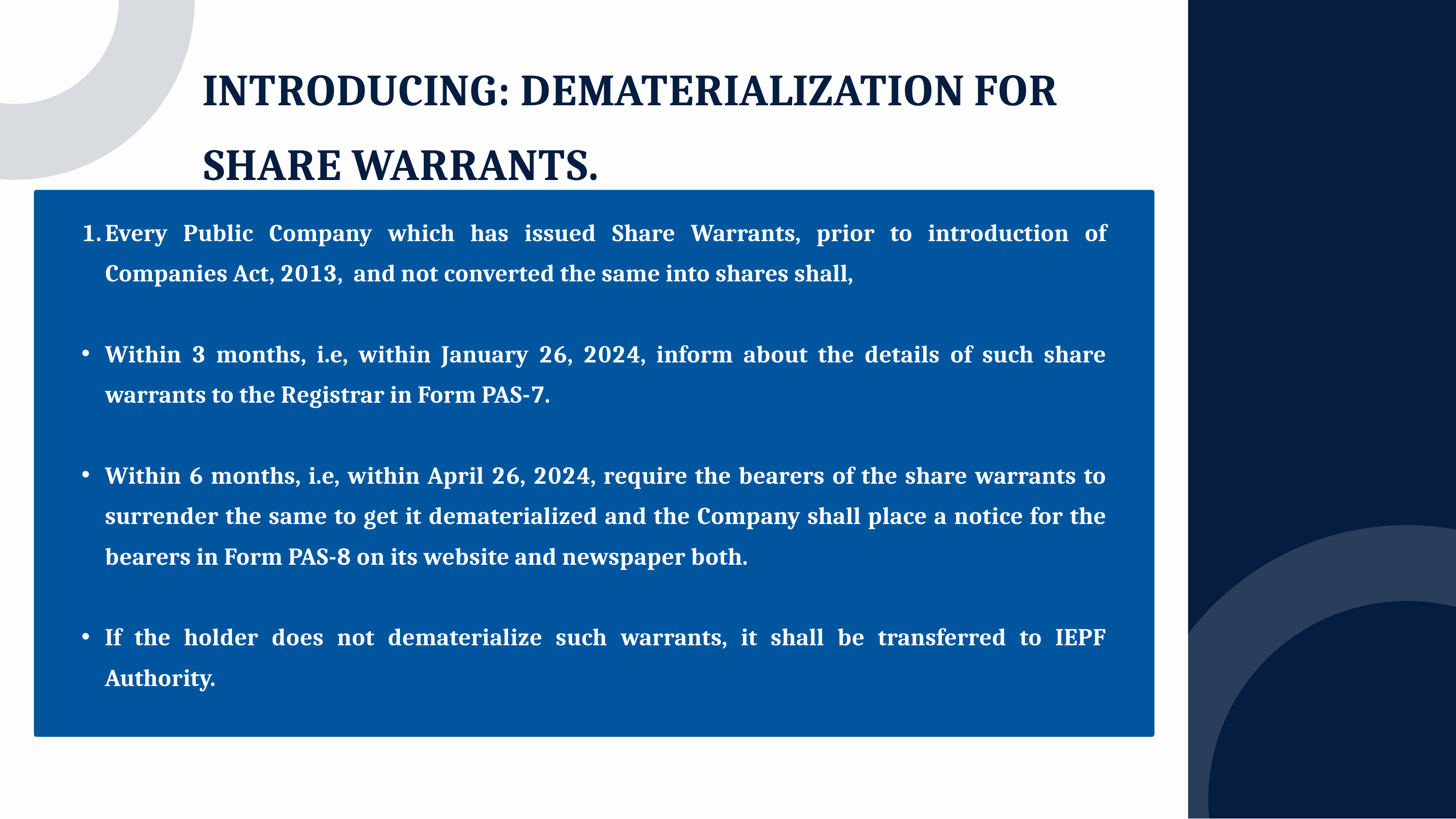

INTRODUCING: DEMATERIALIZATION FOR SHARE WARRANTS.

Every Public Company which has issued Share Warrants, prior to introduction of Companies Act, 2013,  and not converted the same into shares shall,

Within 3 months, i.e, within January 26, 2024, inform about the details of such share warrants to the Registrar in Form PAS-7.

Within 6 months, i.e, within April 26, 2024, require the bearers of the share warrants to surrender the same to get it dematerialized and the Company shall place a notice for the bearers in Form PAS-8 on its website and newspaper both.

If the holder does not dematerialize such warrants, it shall be transferred to IEPF Authority.